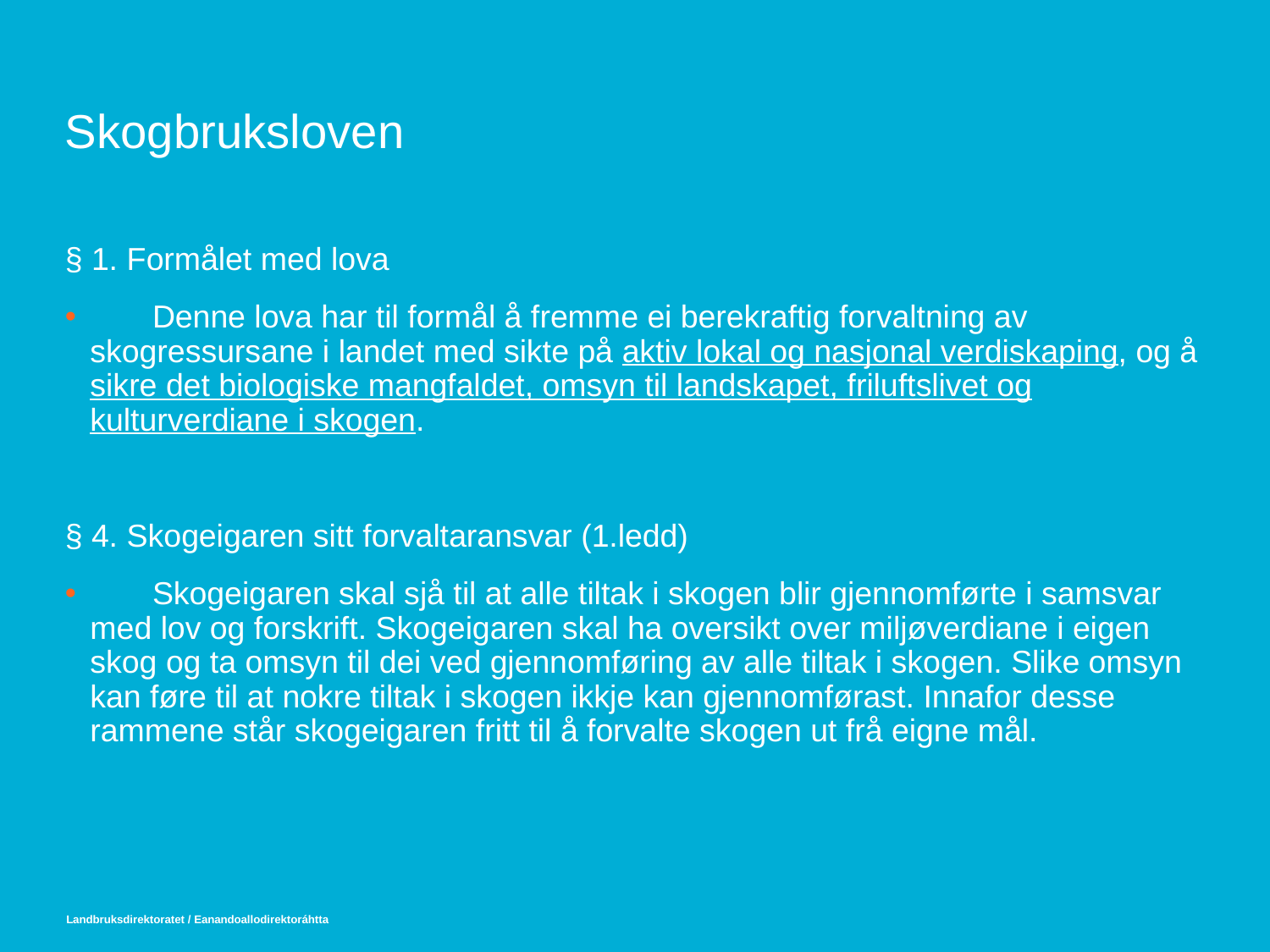

# Skogbruksloven
§ 1. Formålet med lova
       Denne lova har til formål å fremme ei berekraftig forvaltning av skogressursane i landet med sikte på aktiv lokal og nasjonal verdiskaping, og å sikre det biologiske mangfaldet, omsyn til landskapet, friluftslivet og kulturverdiane i skogen.

§ 4. Skogeigaren sitt forvaltaransvar (1.ledd)
       Skogeigaren skal sjå til at alle tiltak i skogen blir gjennomførte i samsvar med lov og forskrift. Skogeigaren skal ha oversikt over miljøverdiane i eigen skog og ta omsyn til dei ved gjennomføring av alle tiltak i skogen. Slike omsyn kan føre til at nokre tiltak i skogen ikkje kan gjennomførast. Innafor desse rammene står skogeigaren fritt til å forvalte skogen ut frå eigne mål.